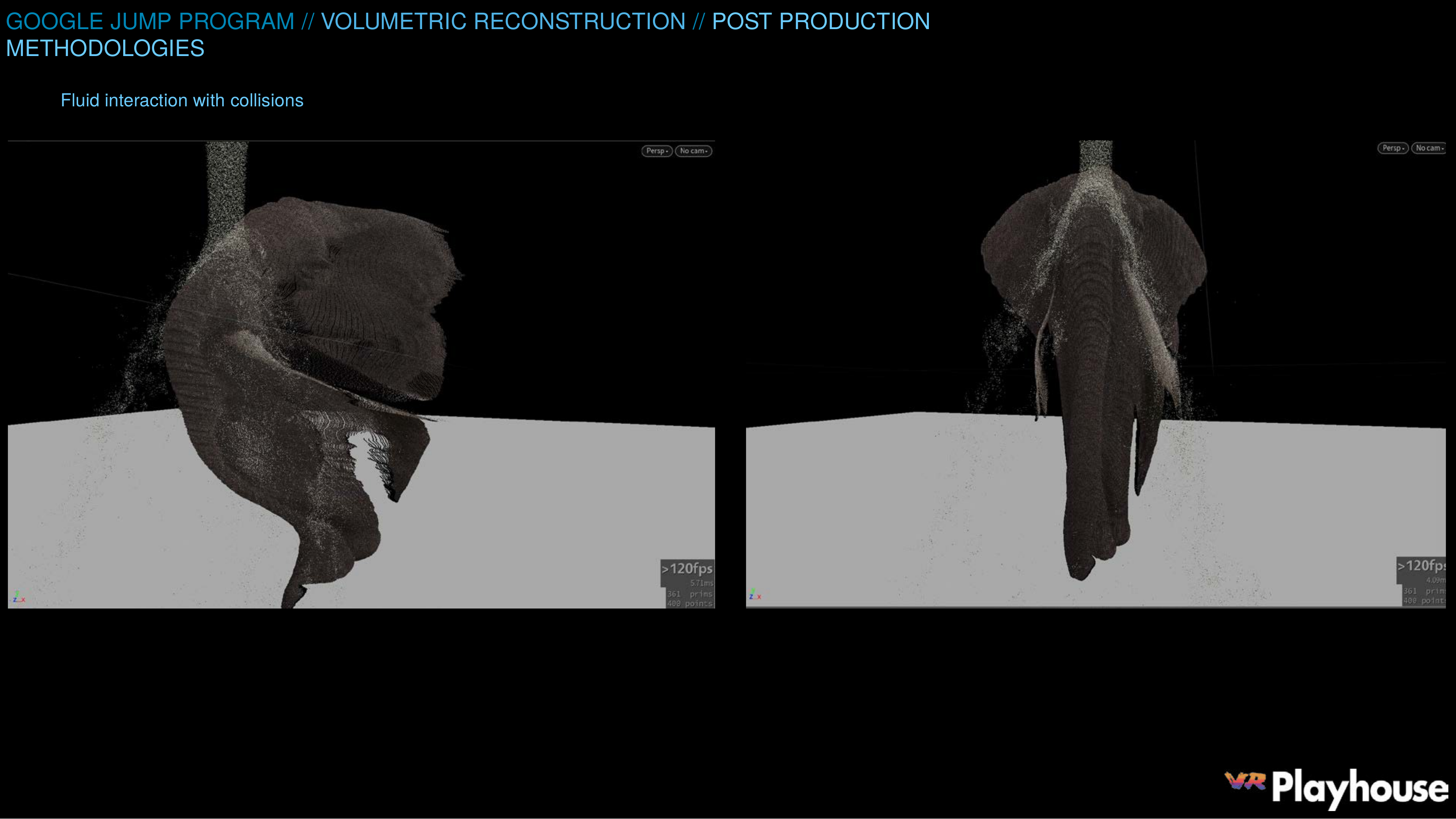

GOOGLE JUMP PROGRAM // VOLUMETRIC RECONSTRUCTION // POST PRODUCTION METHODOLOGIES

Fluid interaction with collisions